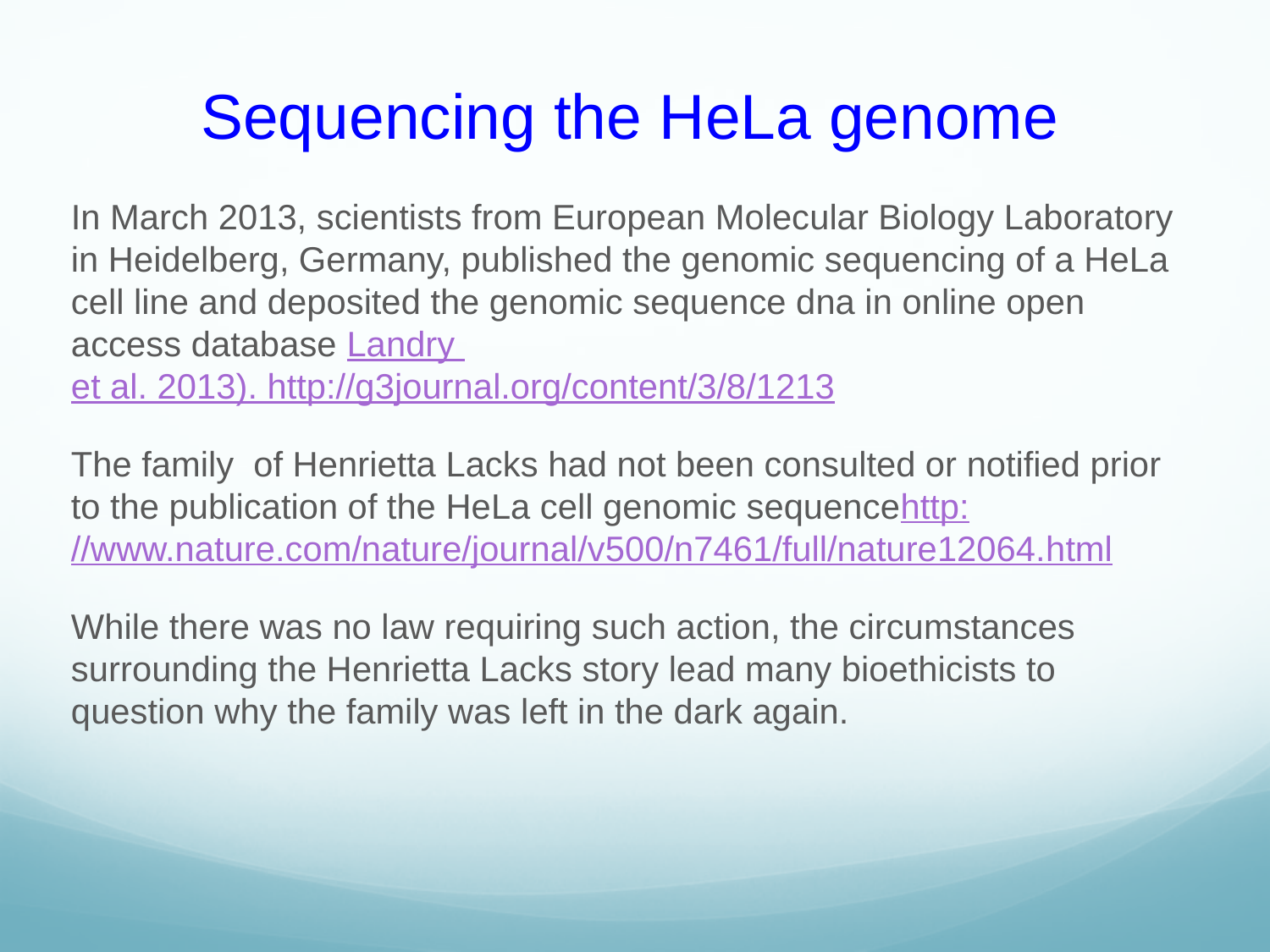

# Sequencing the HeLa genome
In March 2013, scientists from European Molecular Biology Laboratory in Heidelberg, Germany, published the genomic sequencing of a HeLa cell line and deposited the genomic sequence dna in online open access database Landry et al. 2013). http://g3journal.org/content/3/8/1213
The family  of Henrietta Lacks had not been consulted or notified prior to the publication of the HeLa cell genomic sequencehttp://www.nature.com/nature/journal/v500/n7461/full/nature12064.html
While there was no law requiring such action, the circumstances surrounding the Henrietta Lacks story lead many bioethicists to question why the family was left in the dark again.